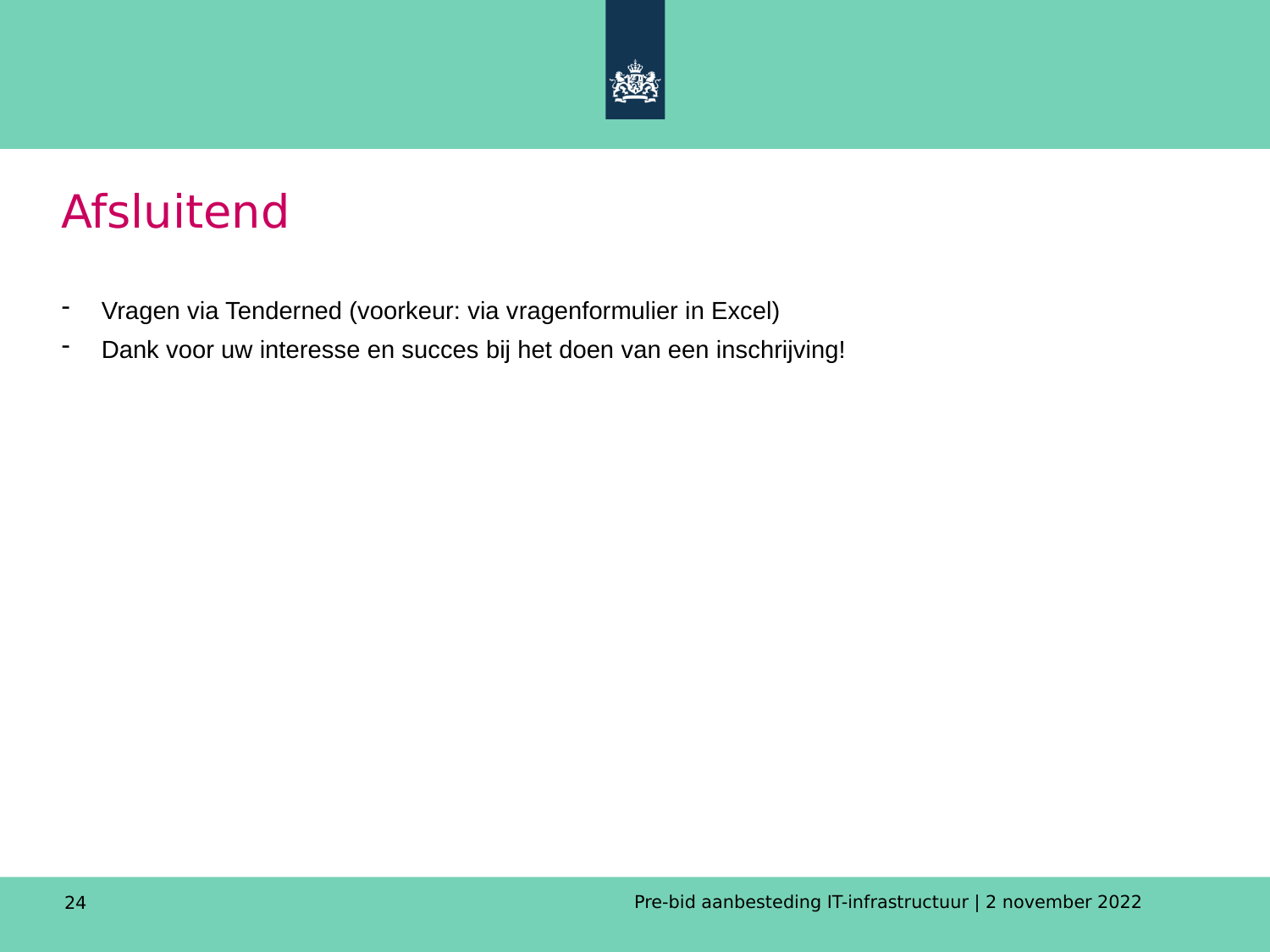

# Afsluitend
Vragen via Tenderned (voorkeur: via vragenformulier in Excel)
Dank voor uw interesse en succes bij het doen van een inschrijving!

24